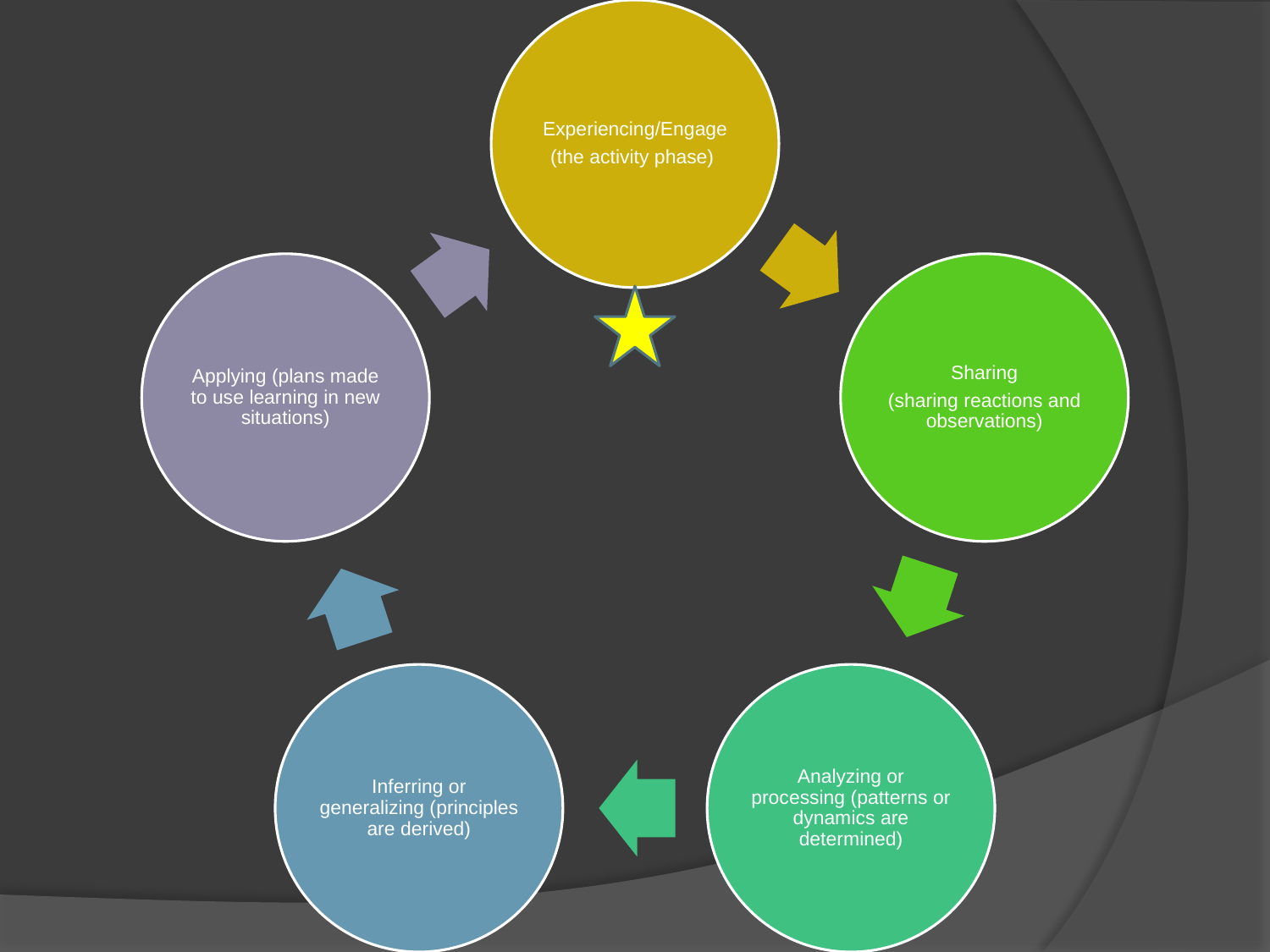

Experiencing/Engage
(the activity phase)

Sharing
(sharing reactions and observations)

Analyzing or processing (patterns or dynamics are determined)

Inferring or generalizing (principles are derived)

Applying (plans made to use learning in new situations)